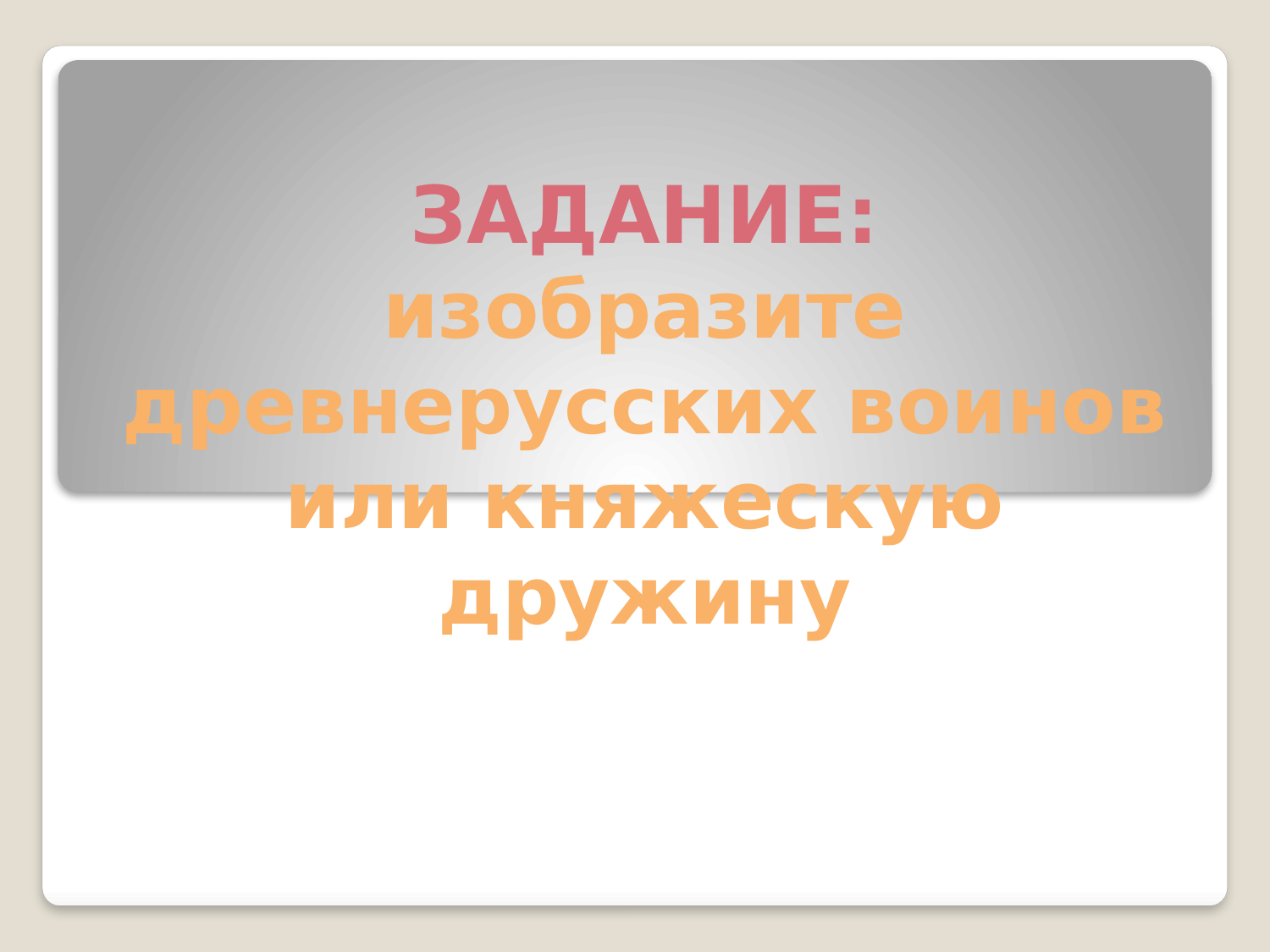

# ЗАДАНИЕ: изобразите древнерусских воинов или княжескую дружину